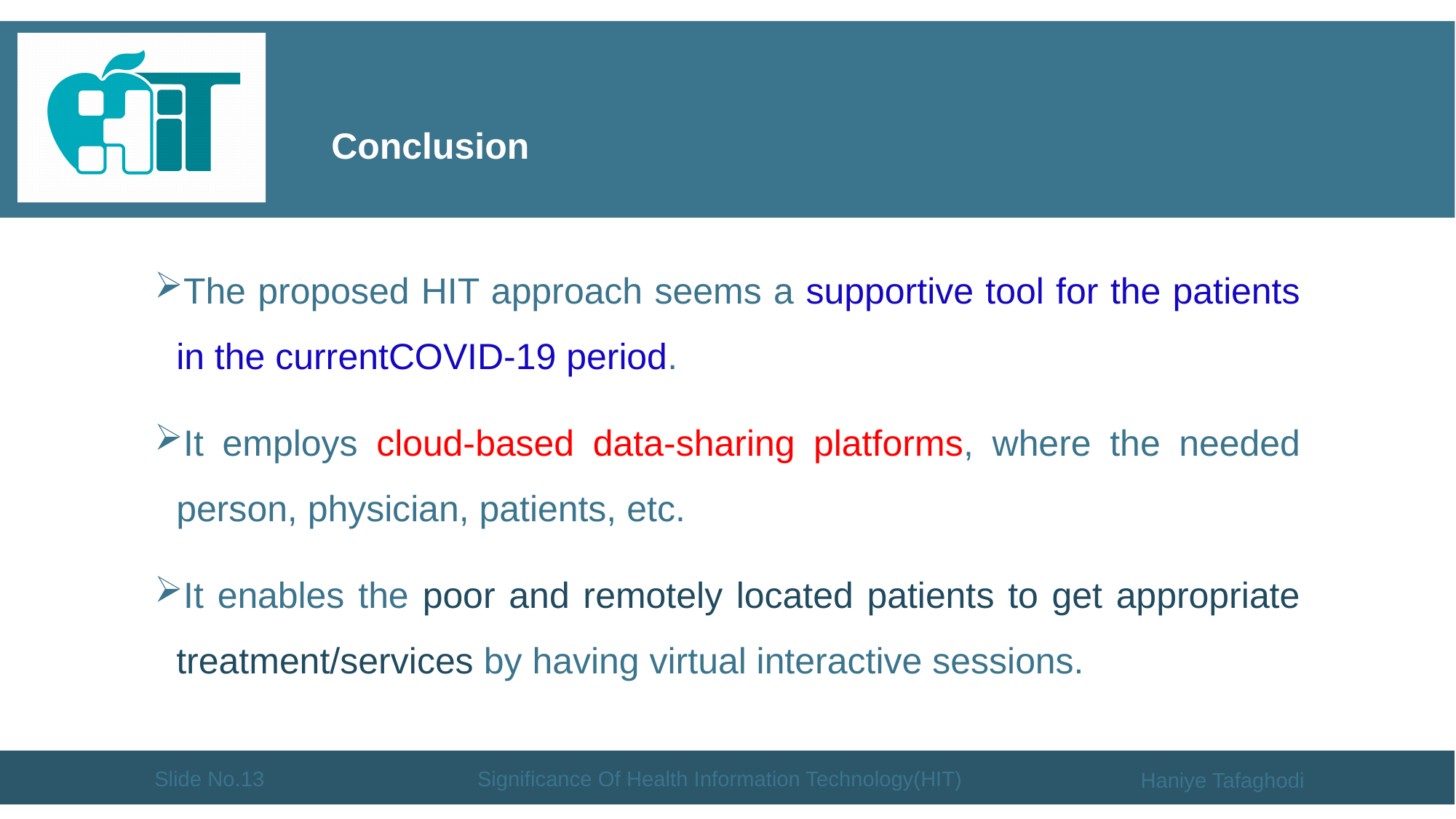

# Conclusion
The proposed HIT approach seems a supportive tool for the patients in the currentCOVID-19 period.
It employs cloud-based data-sharing platforms, where the needed person, physician, patients, etc.
It enables the poor and remotely located patients to get appropriate treatment/services by having virtual interactive sessions.

Slide No.13
Significance Of Health Information Technology(HIT)
Haniye Tafaghodi